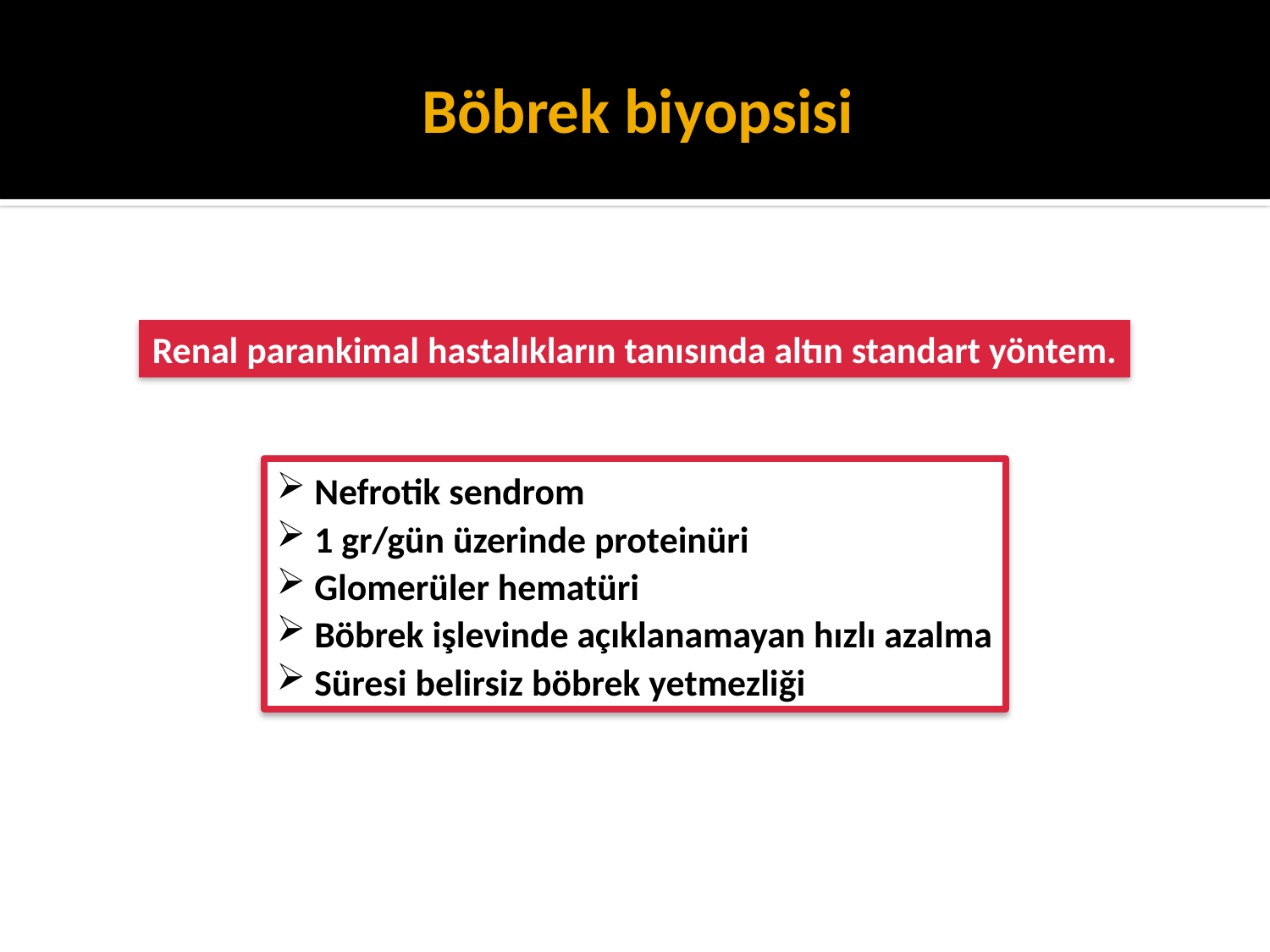

# Böbrek biyopsisi
Renal parankimal hastalıkların tanısında altın standart yöntem.
 Nefrotik sendrom
 1 gr/gün üzerinde proteinüri
 Glomerüler hematüri
 Böbrek işlevinde açıklanamayan hızlı azalma
 Süresi belirsiz böbrek yetmezliği